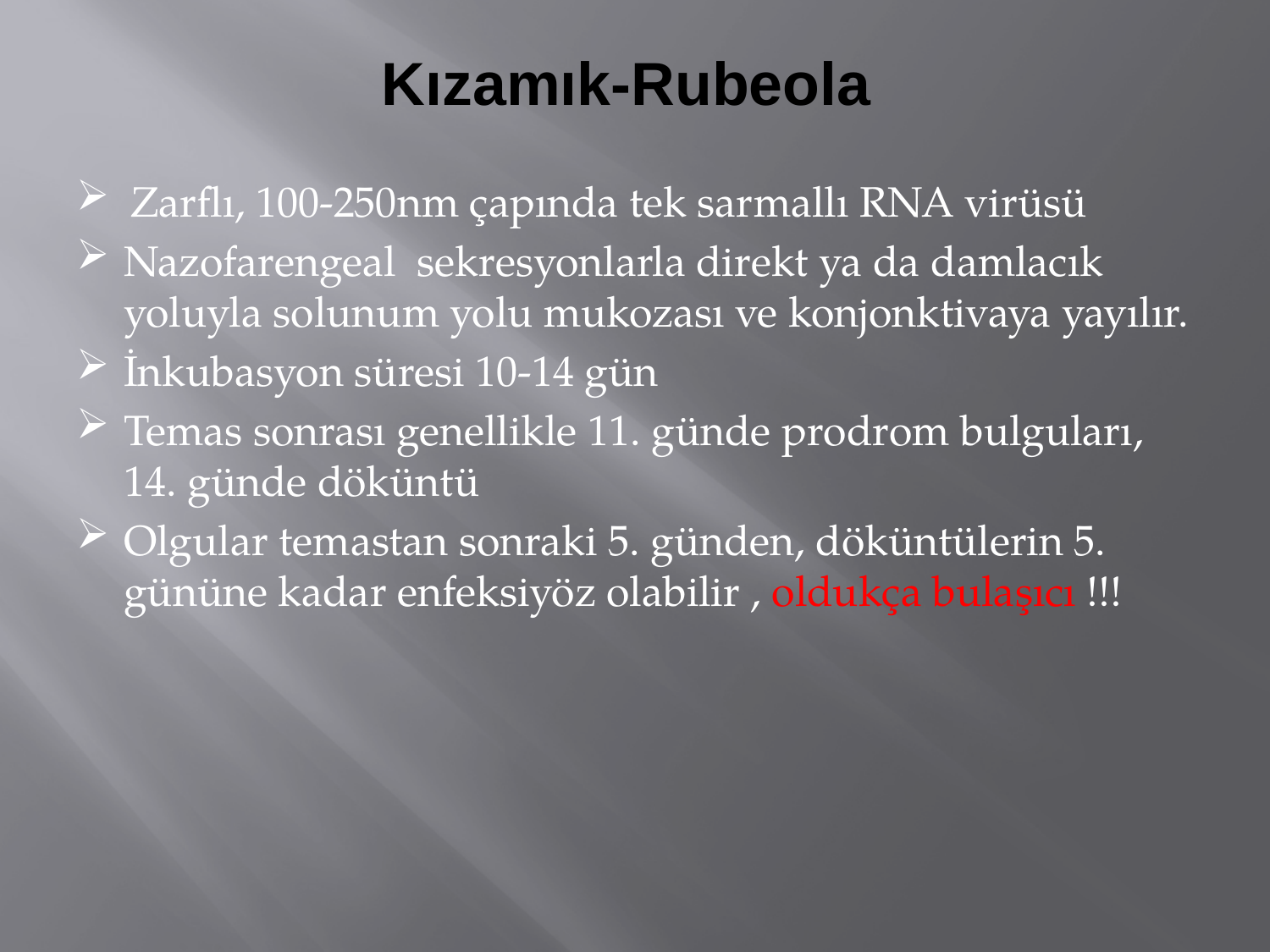

# Kızamık-Rubeola
  Zarflı, 100-250nm çapında tek sarmallı RNA virüsü
Nazofarengeal  sekresyonlarla direkt ya da damlacık yoluyla solunum yolu mukozası ve konjonktivaya yayılır.
İnkubasyon süresi 10-14 gün
Temas sonrası genellikle 11. günde prodrom bulguları, 14. günde döküntü
Olgular temastan sonraki 5. günden, döküntülerin 5. gününe kadar enfeksiyöz olabilir , oldukça bulaşıcı !!!